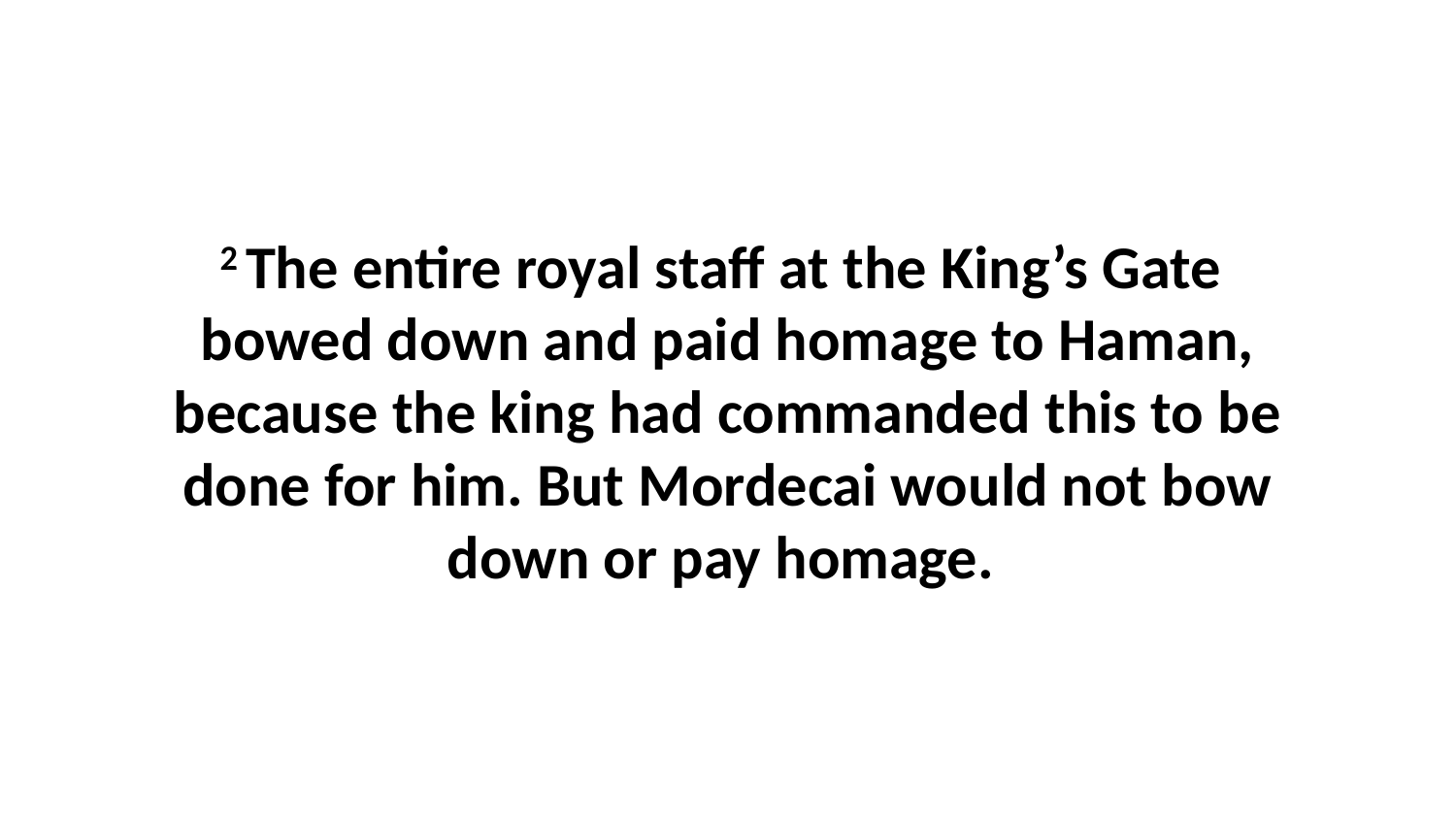

2 The entire royal staff at the King’s Gate  bowed down and paid homage to Haman, because the king had commanded this to be done for him. But Mordecai would not bow down or pay homage.